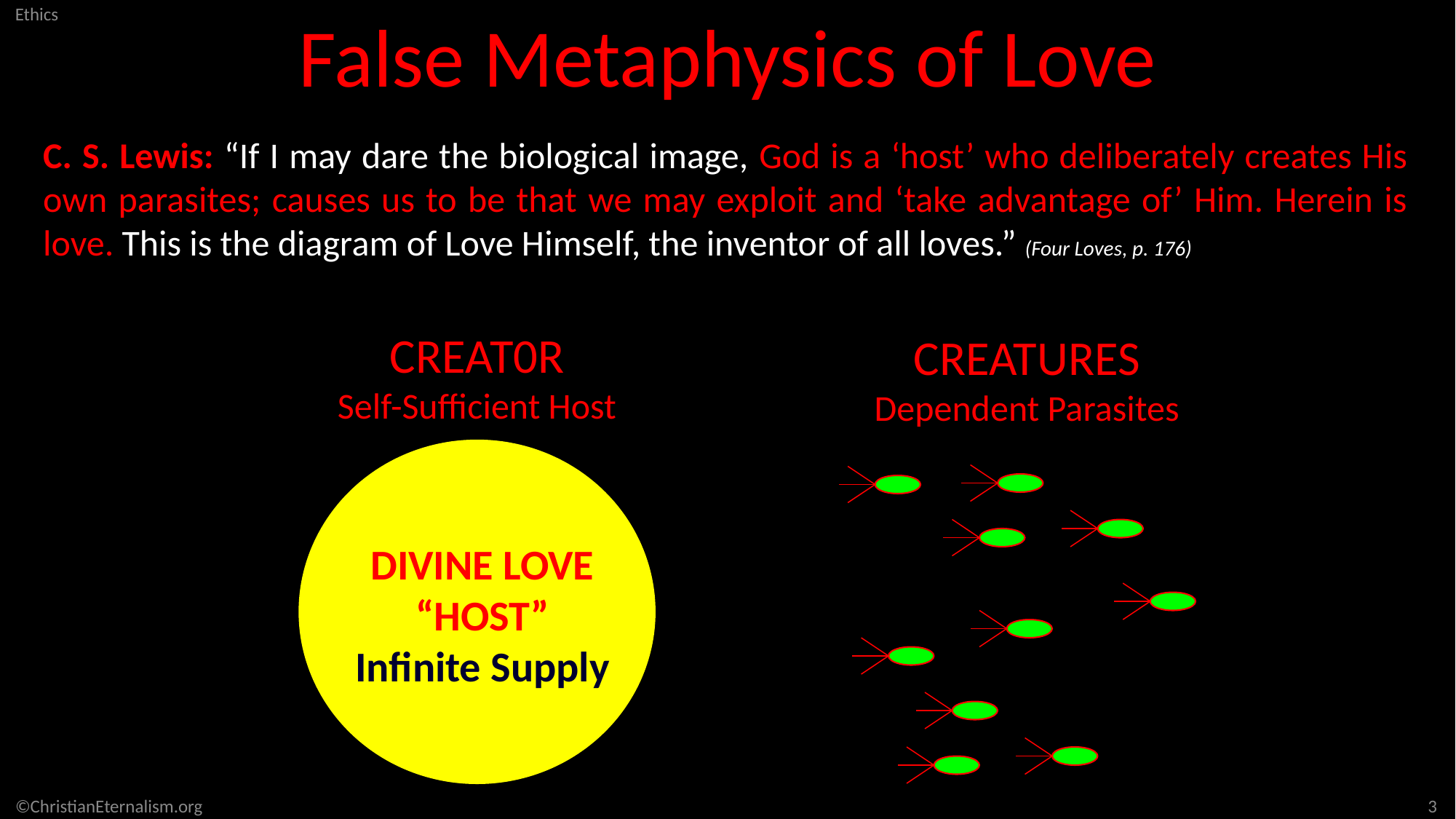

False Metaphysics of Love
C. S. Lewis: “If I may dare the biological image, God is a ‘host’ who deliberately creates His own parasites; causes us to be that we may exploit and ‘take advantage of’ Him. Herein is love. This is the diagram of Love Himself, the inventor of all loves.” (Four Loves, p. 176)
CREAT0R
Self-Sufficient Host
CREATURES
Dependent Parasites

DIVINE LOVE
“HOST”
Infinite Supply

3
©ChristianEternalism.org